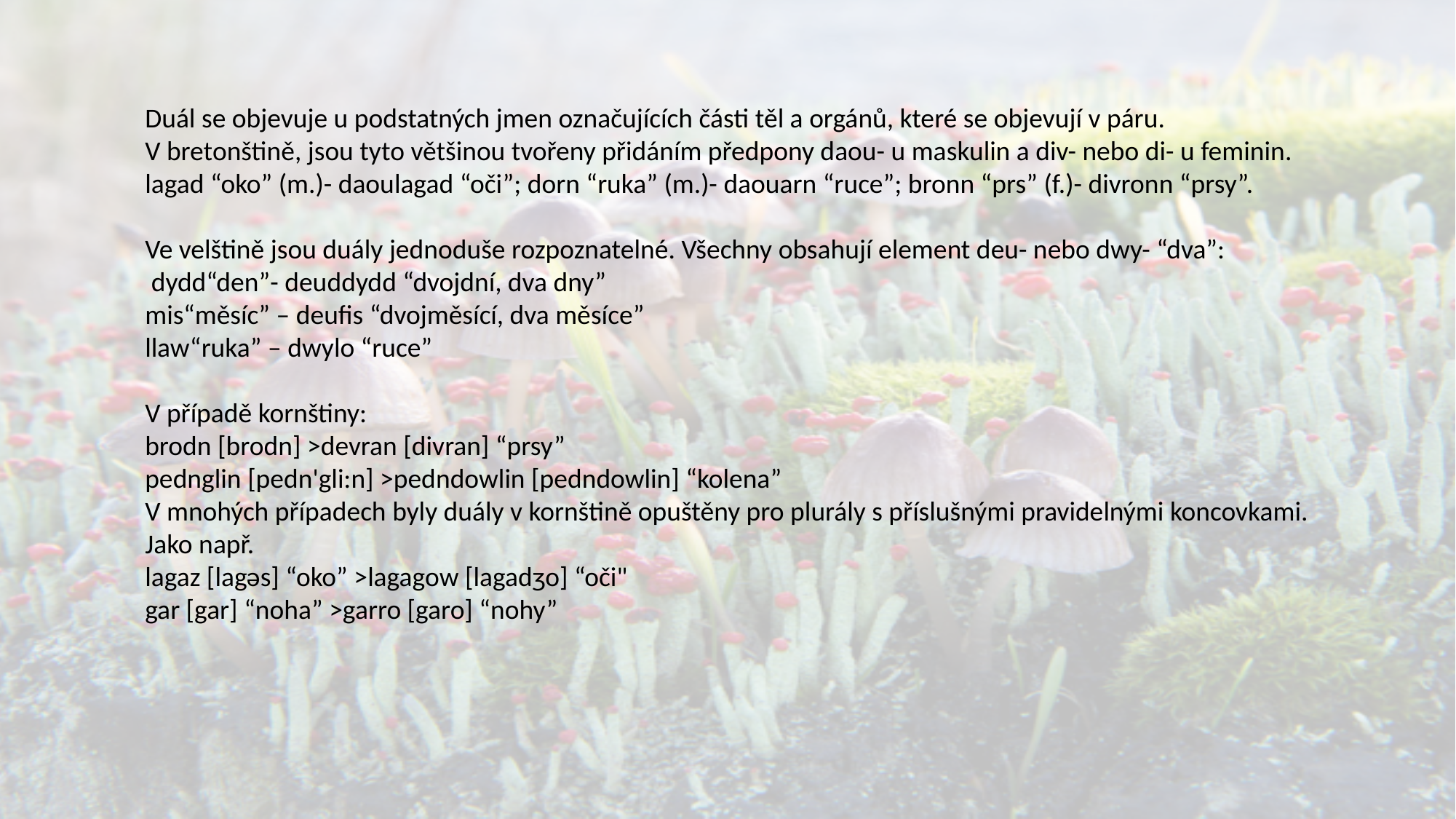

Duál se objevuje u podstatných jmen označujících části těl a orgánů, které se objevují v páru.
V bretonštině, jsou tyto většinou tvořeny přidáním předpony daou- u maskulin a div- nebo di- u feminin.
lagad “oko” (m.)- daoulagad “oči”; dorn “ruka” (m.)- daouarn “ruce”; bronn “prs” (f.)- divronn “prsy”.

Ve velštině jsou duály jednoduše rozpoznatelné. Všechny obsahují element deu- nebo dwy- “dva”:
 dydd“den”- deuddydd “dvojdní, dva dny”
mis“měsíc” – deufis “dvojměsící, dva měsíce”
llaw“ruka” – dwylo “ruce”

V případě kornštiny:
brodn [brodn] >devran [divran] “prsy”
pednglin [pedn'gli:n] >pedndowlin [pedndowlin] “kolena”
V mnohých případech byly duály v kornštině opuštěny pro plurály s příslušnými pravidelnými koncovkami. Jako např.
lagaz [lagǝs] “oko” >lagagow [lagadʒo] “oči"
gar [gar] “noha” >garro [garo] “nohy”